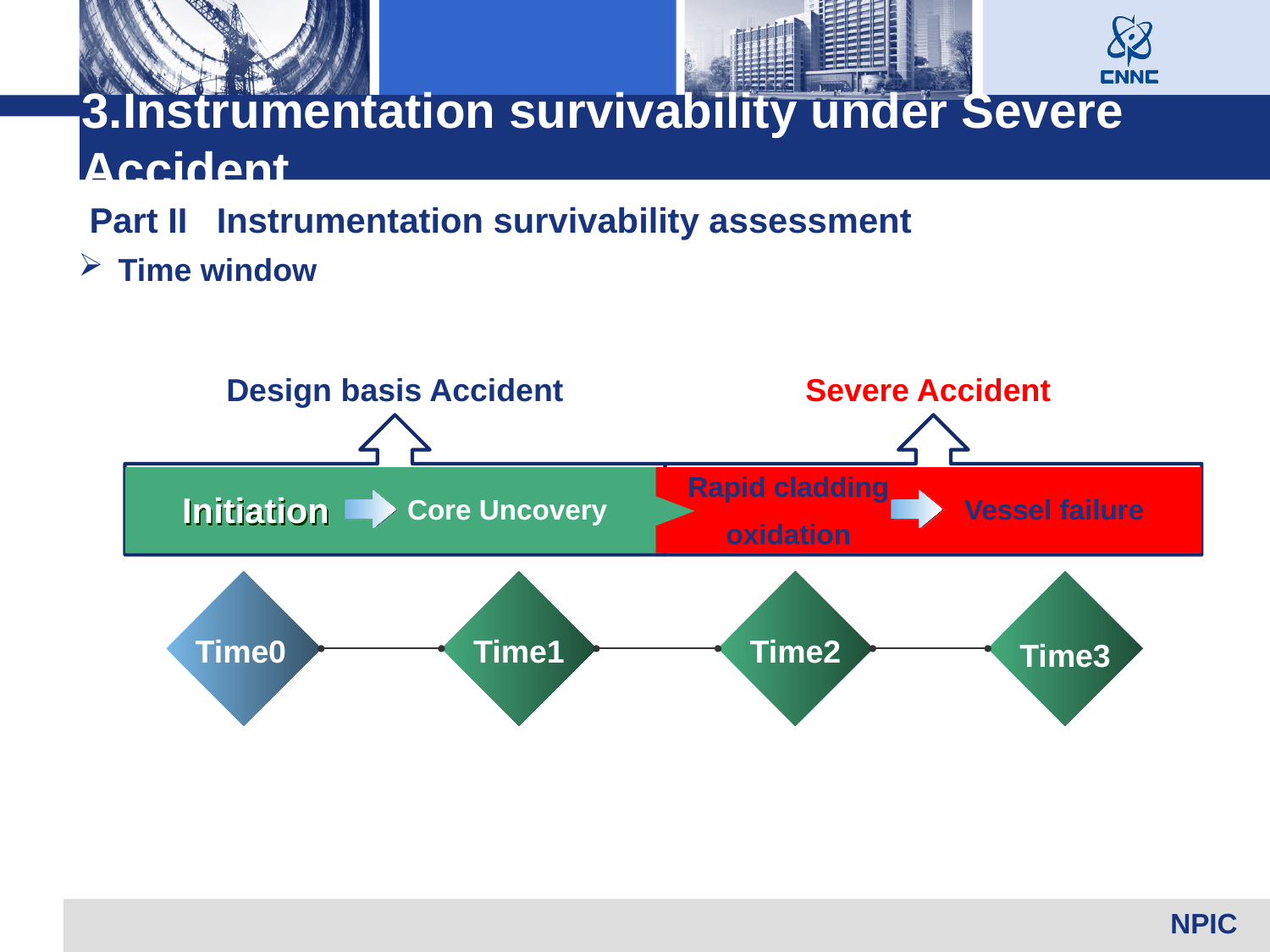

3.Instrumentation survivability under Severe Accident
Part II   Instrumentation survivability assessment
Time window
Design basis Accident
Severe Accident

Rapid cladding
oxidation

Initiation
Core Uncovery
Vessel failure

Time0
Time1
Time2
Time3
NPIC